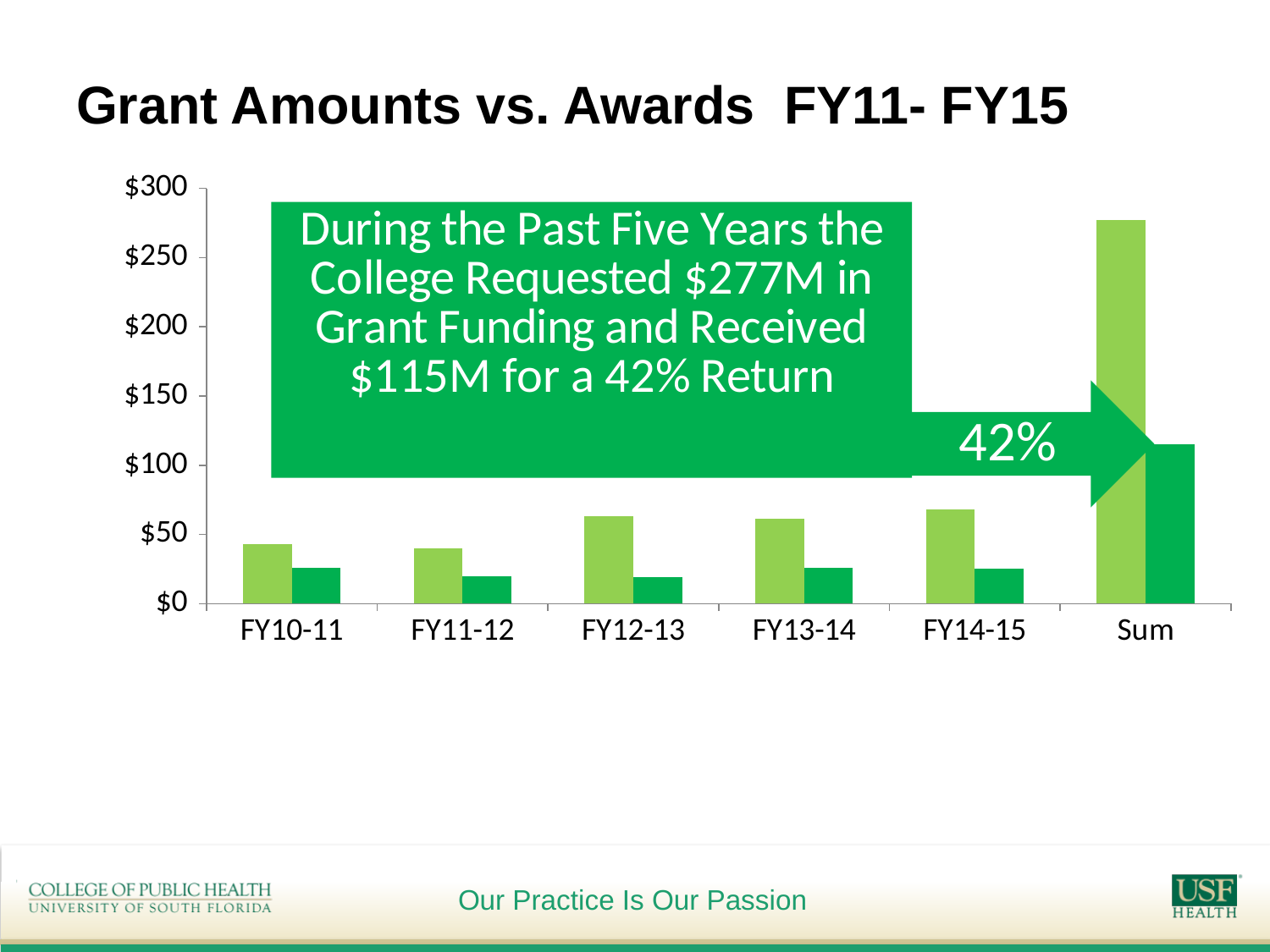

# Grant Amounts vs. Awards  FY11- FY15

### Chart

| Category | Requested | Awarded |
|---|---|---|
| FY10-11 | 43.0 | 26.0 |
| FY11-12 | 40.0 | 20.0 |
| FY12-13 | 63.0 | 19.0 |
| FY13-14 | 61.0 | 26.0 |
| FY14-15 | 68.0 | 25.0 |
| Sum | 277.0 | 115.0 |